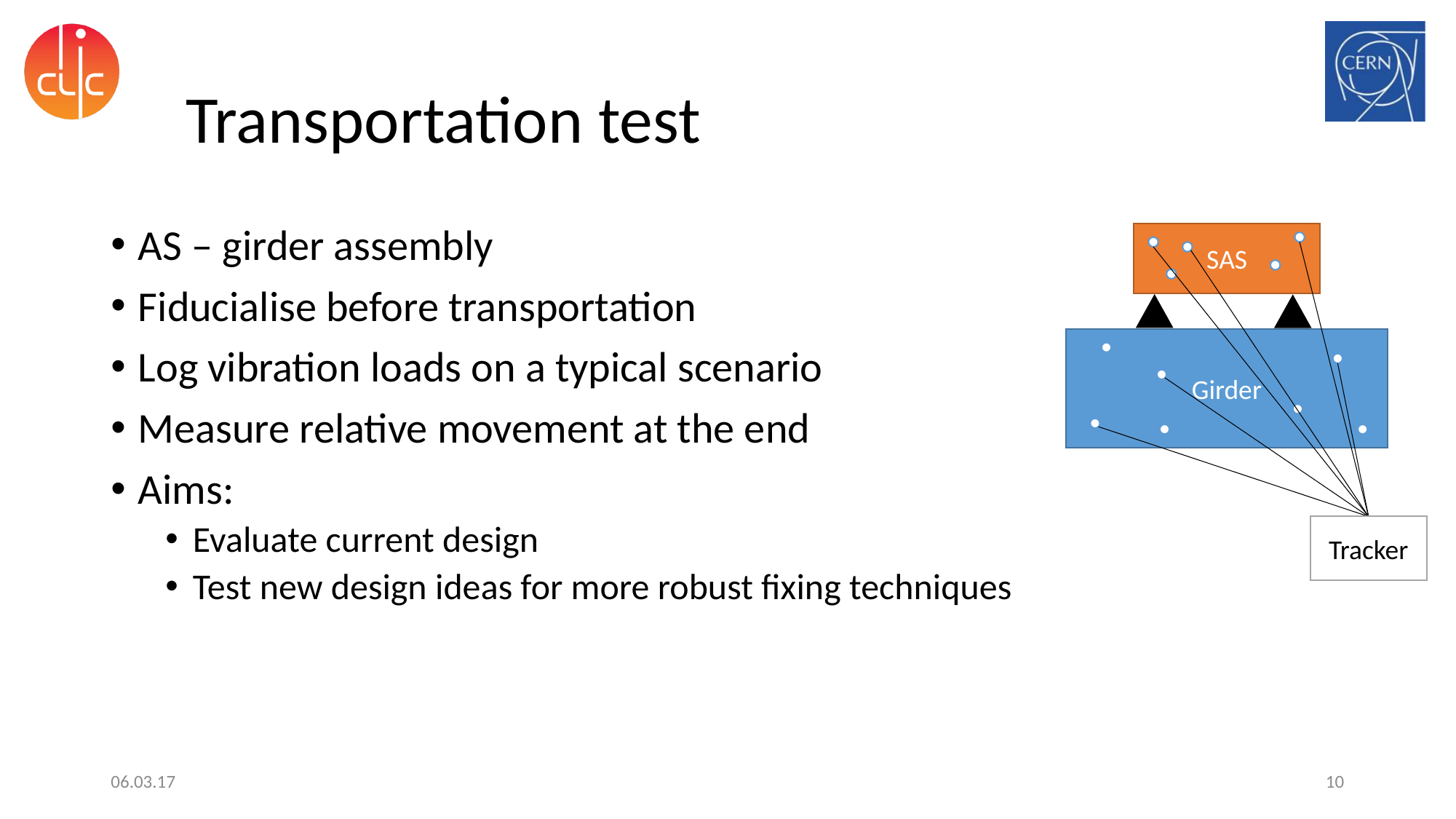

# Transportation test
AS – girder assembly
Fiducialise before transportation
Log vibration loads on a typical scenario
Measure relative movement at the end
Aims:
Evaluate current design
Test new design ideas for more robust fixing techniques
SAS

Girder

Tracker
06.03.17
10